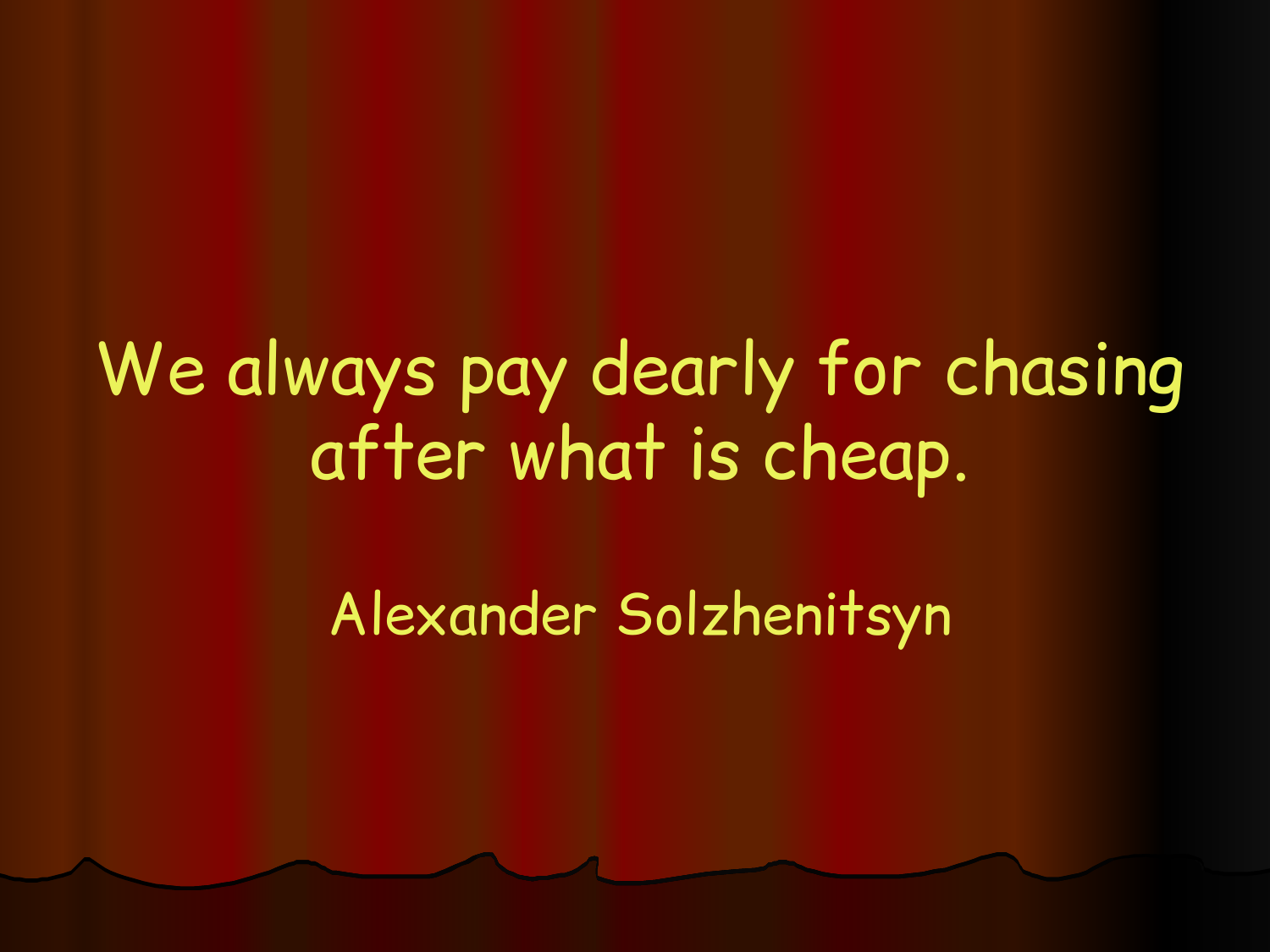

We always pay dearly for chasing after what is cheap.
Alexander Solzhenitsyn